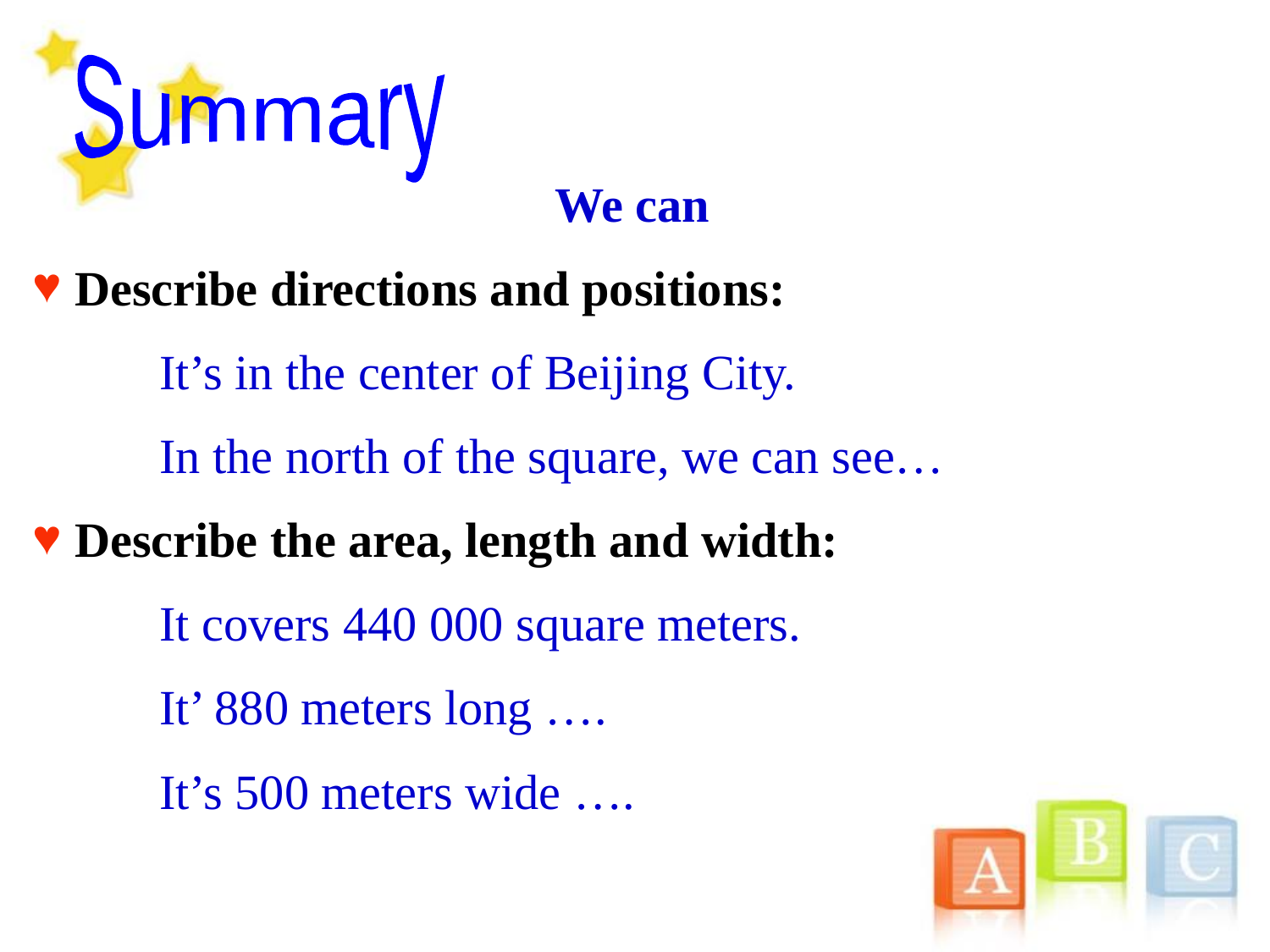

Summary
We can
 Describe directions and positions:
	It’s in the center of Beijing City.
	In the north of the square, we can see…
 Describe the area, length and width:
	It covers 440 000 square meters.
	It’ 880 meters long ….
	It’s 500 meters wide ….